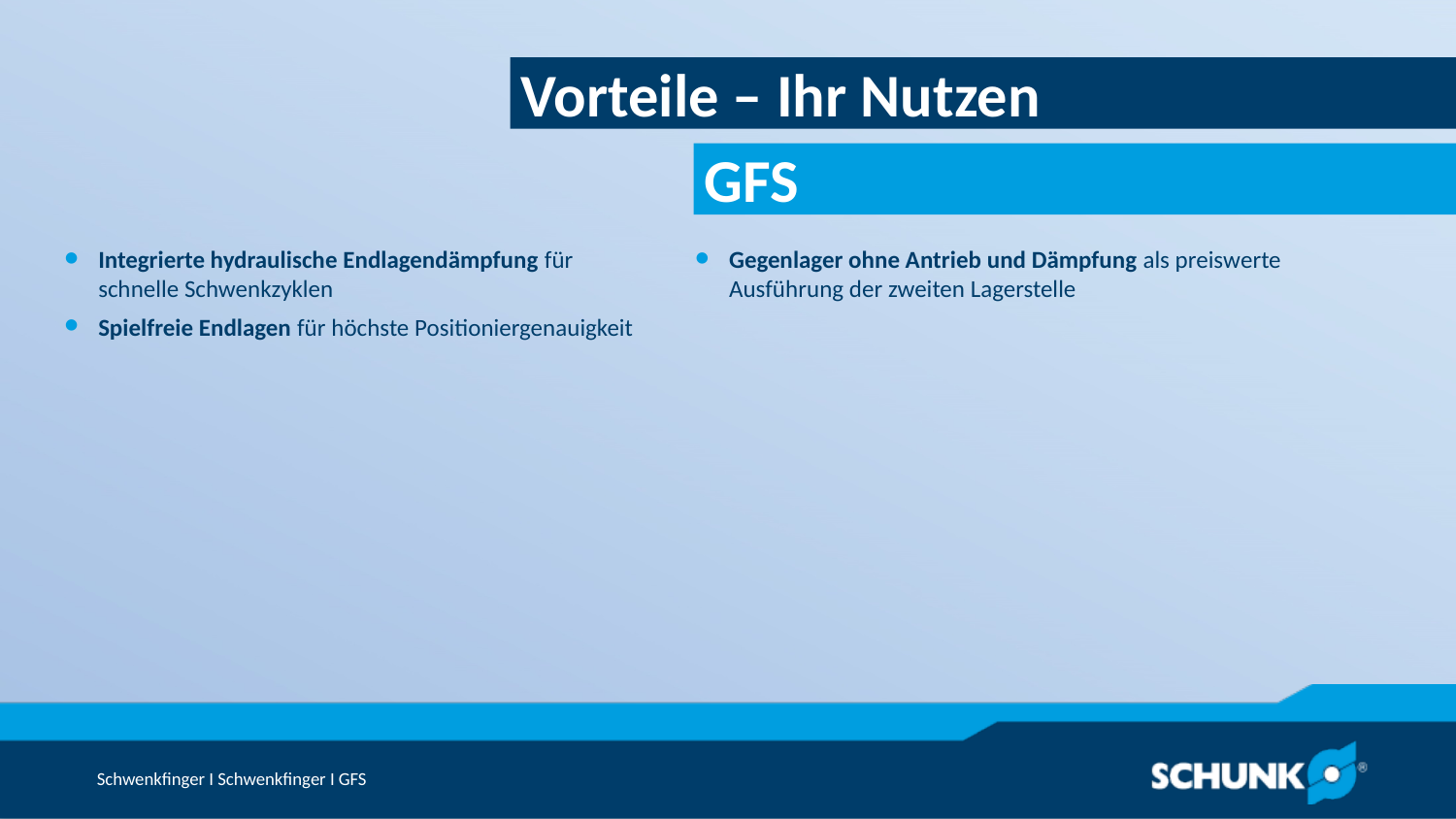

Vorteile – Ihr Nutzen
Integrierte hydraulische Endlagendämpfung für schnelle Schwenkzyklen
Spielfreie Endlagen für höchste Positioniergenauigkeit
Gegenlager ohne Antrieb und Dämpfung als preiswerte Ausführung der zweiten Lagerstelle